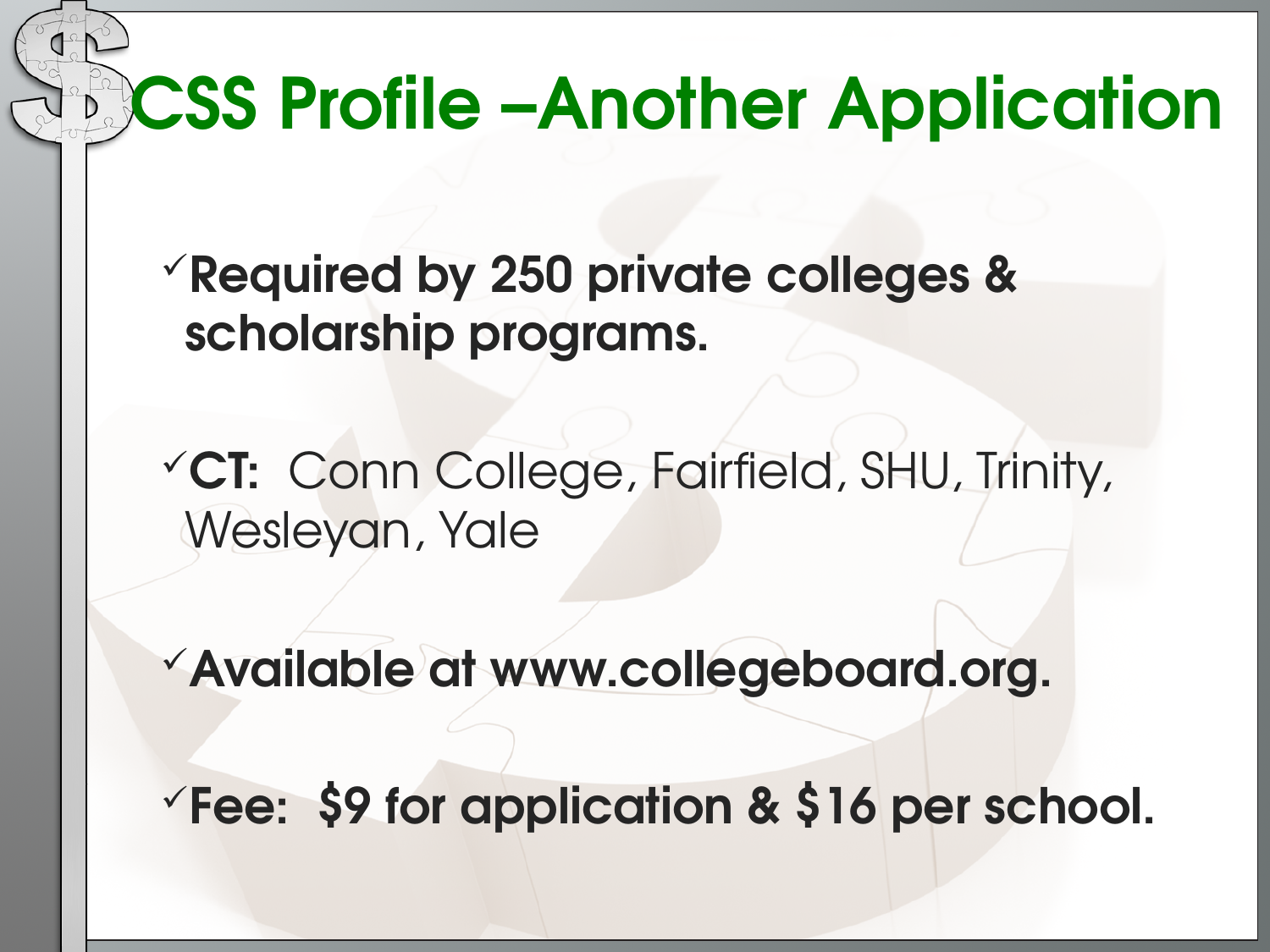

# CSS Profile –Another Application

Required by 250 private colleges & scholarship programs.

CT:  Conn College, Fairfield, SHU, Trinity, Wesleyan, Yale

Available at www.collegeboard.org.

Fee:  $9 for application & $16 per school.